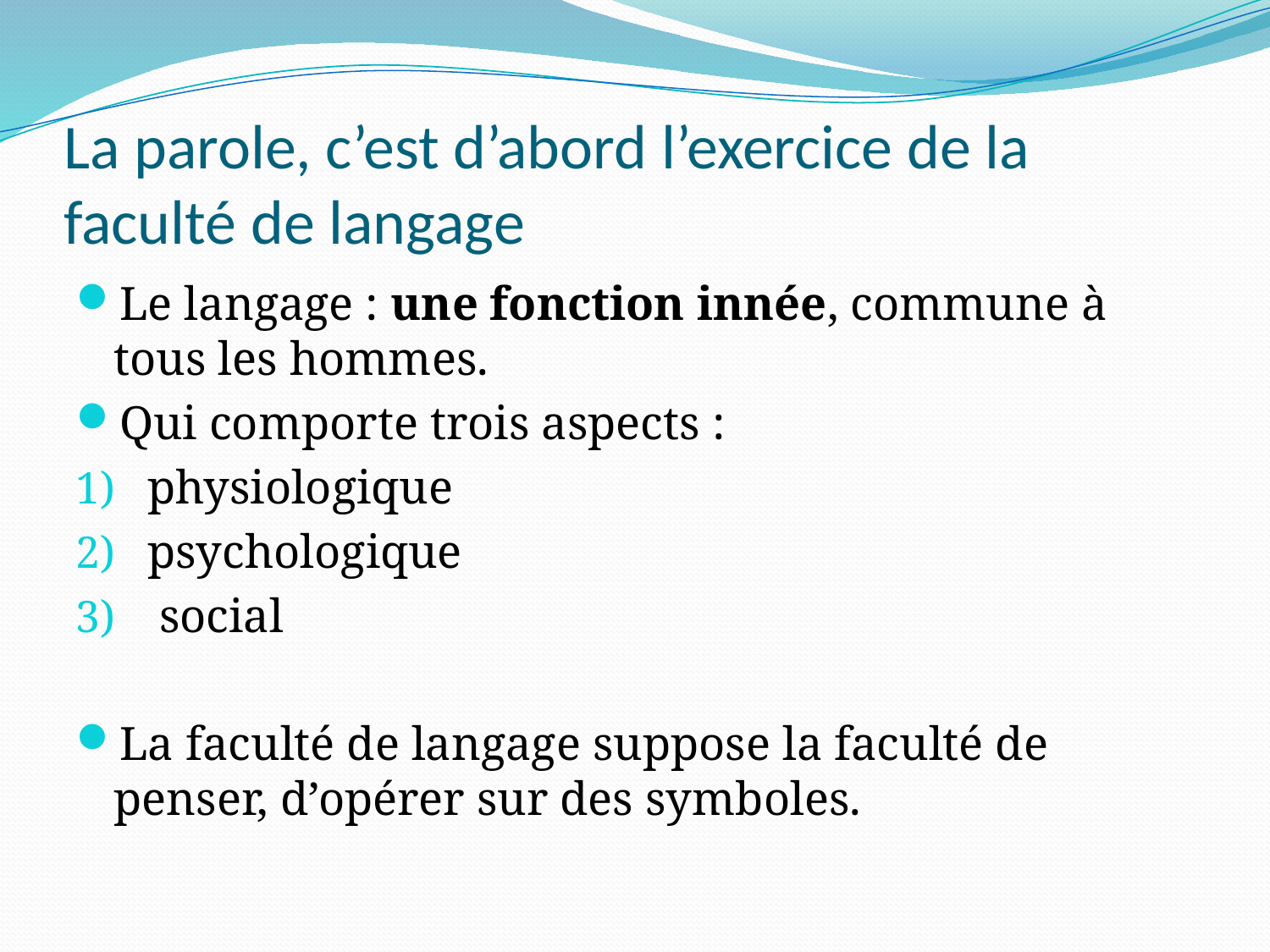

# La parole, c’est d’abord l’exercice de la faculté de langage
Le langage : une fonction innée, commune à tous les hommes.
Qui comporte trois aspects :
physiologique
psychologique
 social

La faculté de langage suppose la faculté de penser, d’opérer sur des symboles.